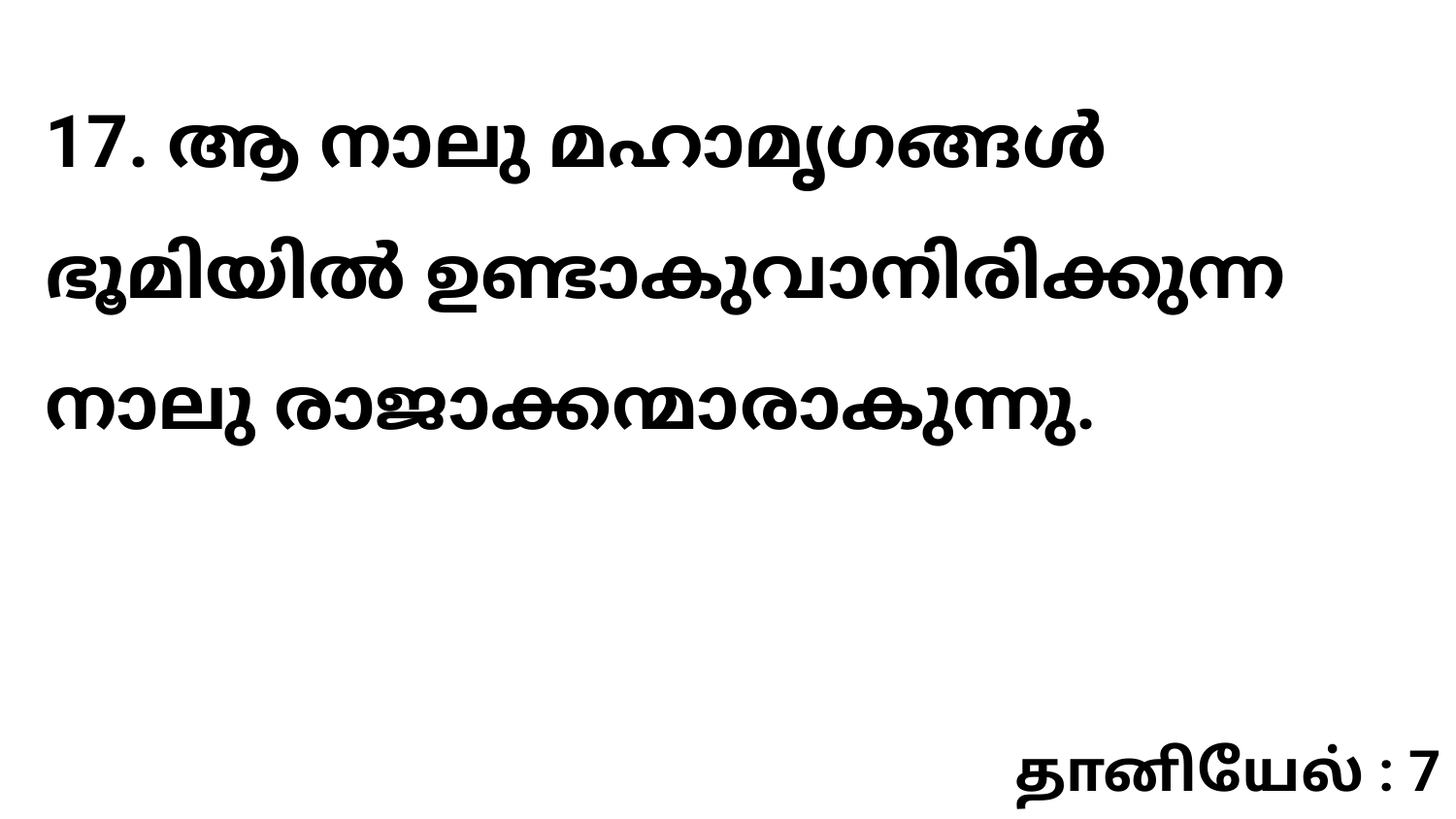

17. ആ നാലു മഹാമൃഗങ്ങൾ ഭൂമിയിൽ ഉണ്ടാകുവാനിരിക്കുന്ന നാലു രാജാക്കന്മാരാകുന്നു.
தானியேல் : 7